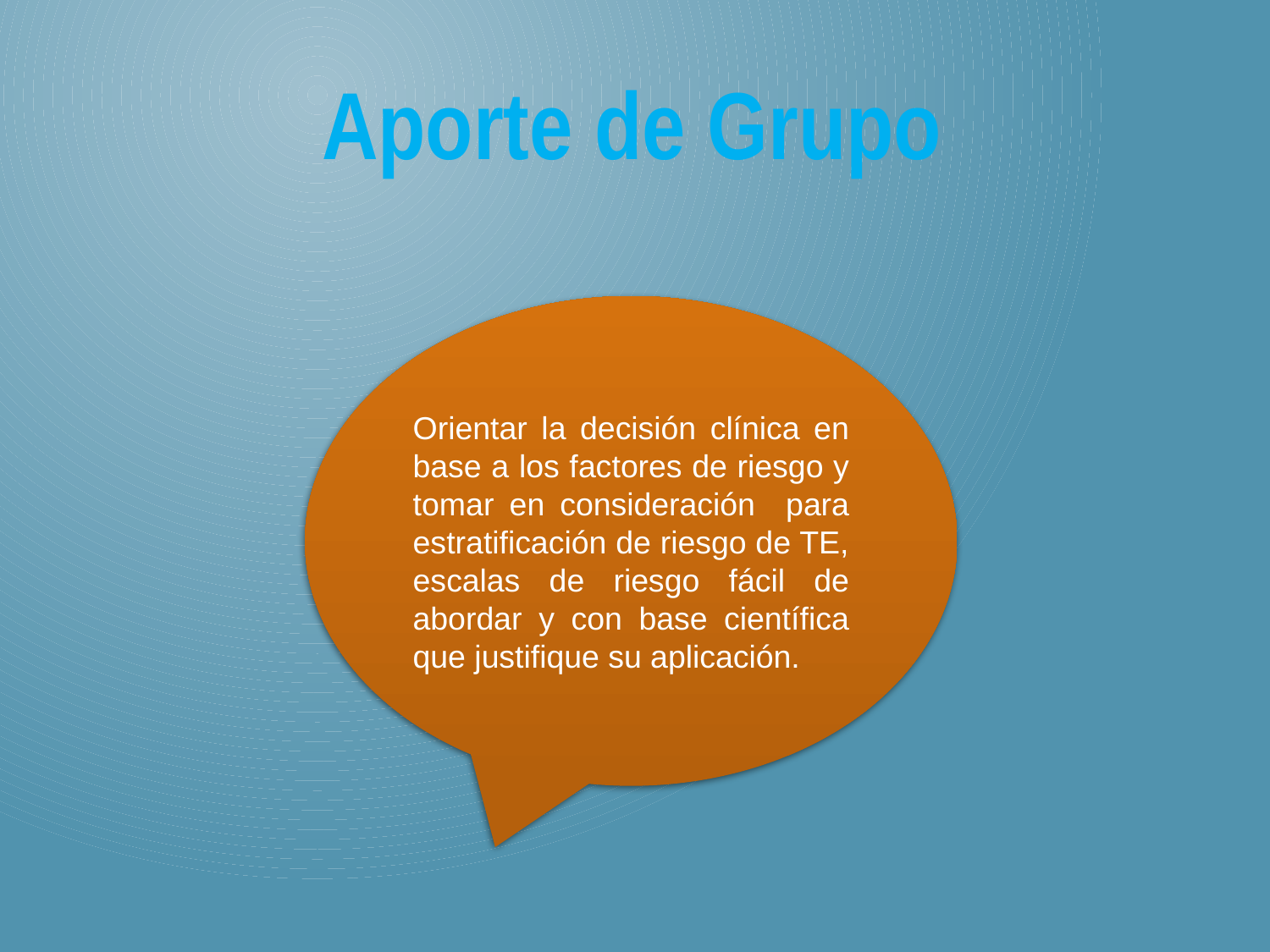

Aporte de Grupo
Orientar la decisión clínica en base a los factores de riesgo y tomar en consideración  para estratificación de riesgo de TE, escalas de riesgo fácil de abordar y con base científica que justifique su aplicación.